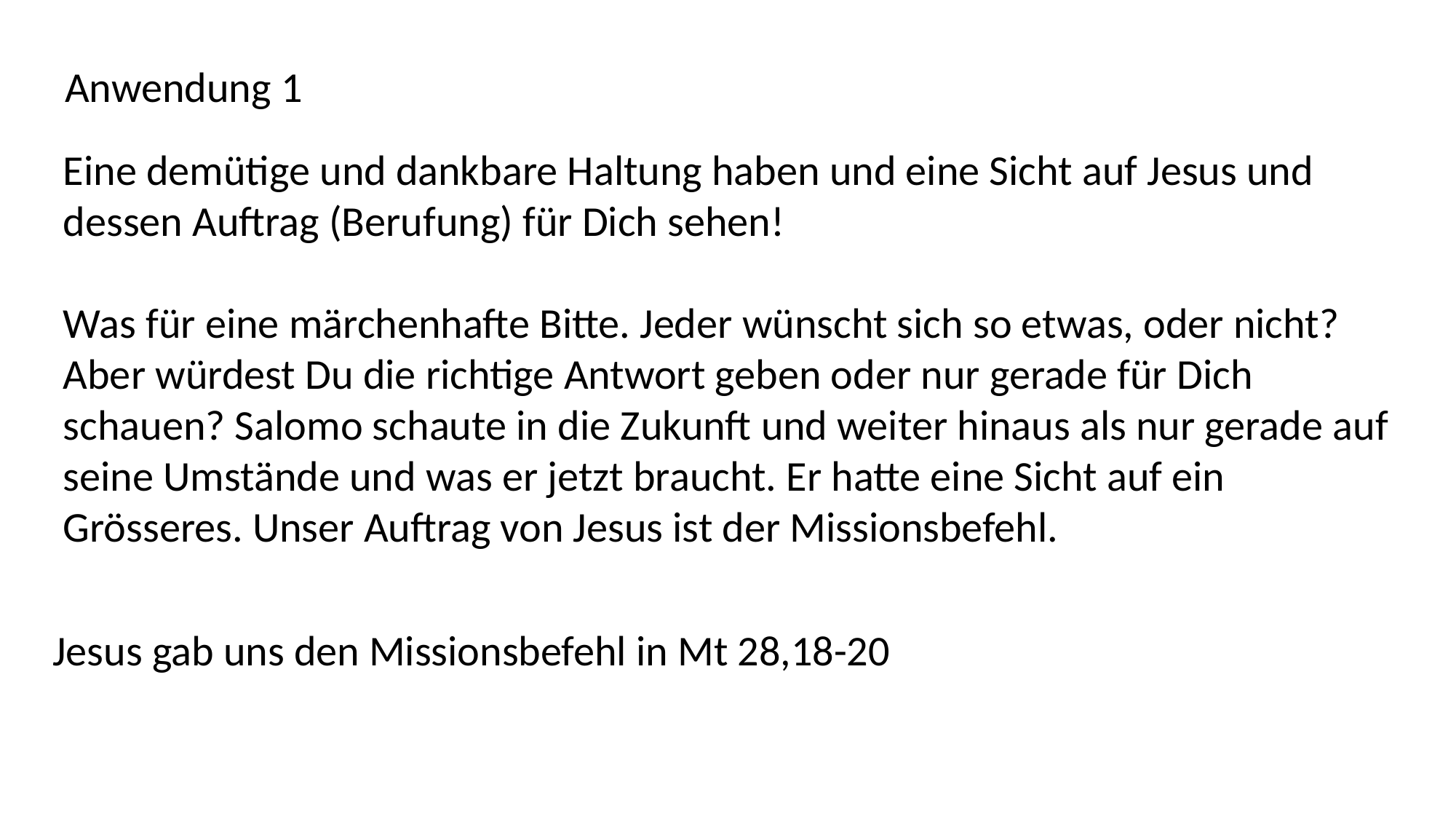

Anwendung 1
Eine demütige und dankbare Haltung haben und eine Sicht auf Jesus und dessen Auftrag (Berufung) für Dich sehen!

Was für eine märchenhafte Bitte. Jeder wünscht sich so etwas, oder nicht? Aber würdest Du die richtige Antwort geben oder nur gerade für Dich schauen? Salomo schaute in die Zukunft und weiter hinaus als nur gerade auf seine Umstände und was er jetzt braucht. Er hatte eine Sicht auf ein Grösseres. Unser Auftrag von Jesus ist der Missionsbefehl.

Jesus gab uns den Missionsbefehl in Mt 28,18-20